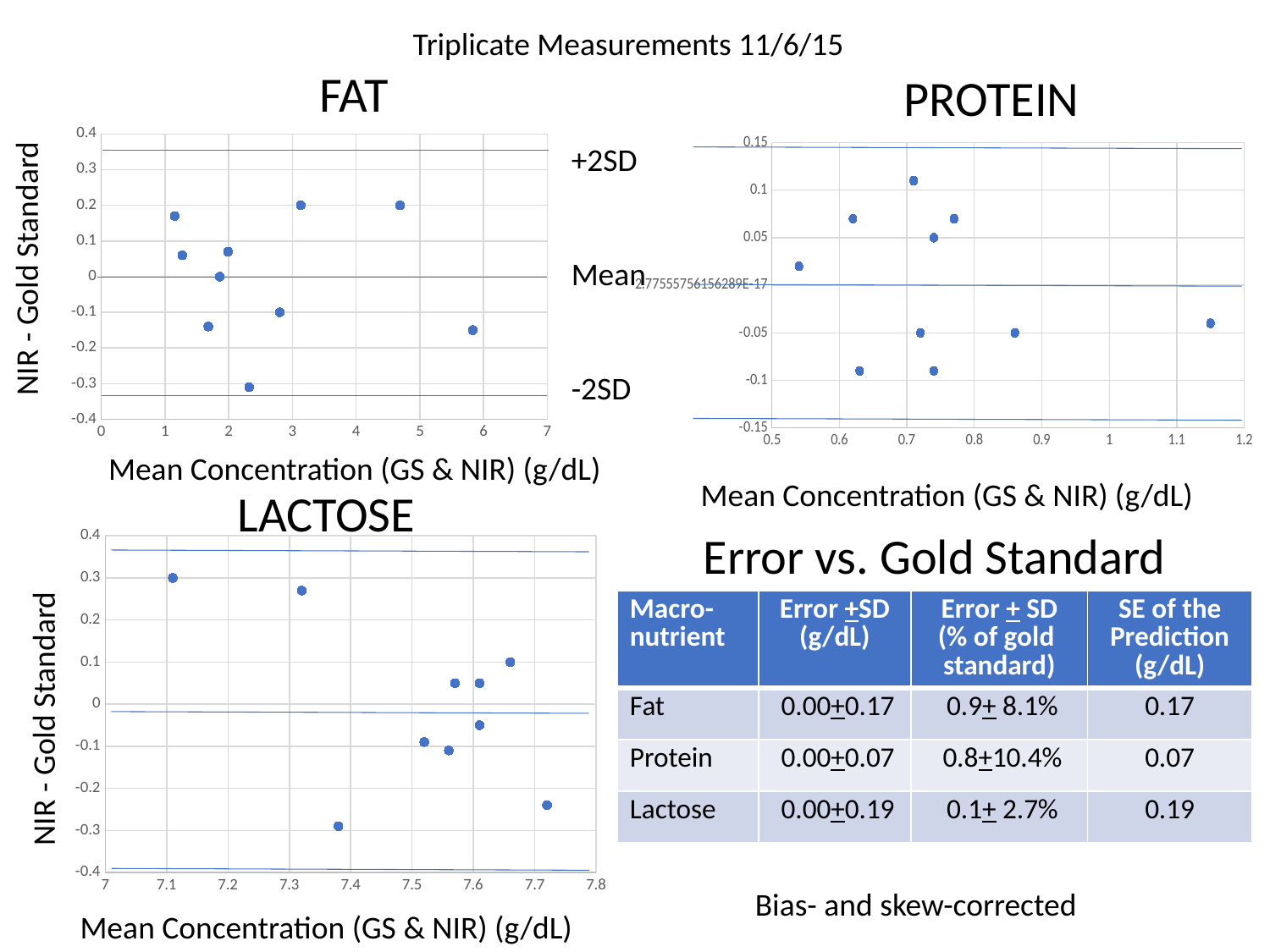

Triplicate Measurements 11/6/15
FAT
PROTEIN

### Chart

| Category |  |
|---|---|

### Chart

| Category |  |
|---|---|
+2SD

Mean

-2SD
NIR - Gold Standard
Mean Concentration (GS & NIR) (g/dL)
Mean Concentration (GS & NIR) (g/dL)
LACTOSE
Error vs. Gold Standard

### Chart

| Category |  |
|---|---|
| Macro-nutrient | Error +SD (g/dL) | Error + SD (% of gold standard) | SE of the Prediction (g/dL) |
| --- | --- | --- | --- |
| Fat | 0.00+0.17 | 0.9+ 8.1% | 0.17 |
| Protein | 0.00+0.07 | 0.8+10.4% | 0.07 |
| Lactose | 0.00+0.19 | 0.1+ 2.7% | 0.19 |
NIR - Gold Standard
Bias- and skew-corrected
Mean Concentration (GS & NIR) (g/dL)